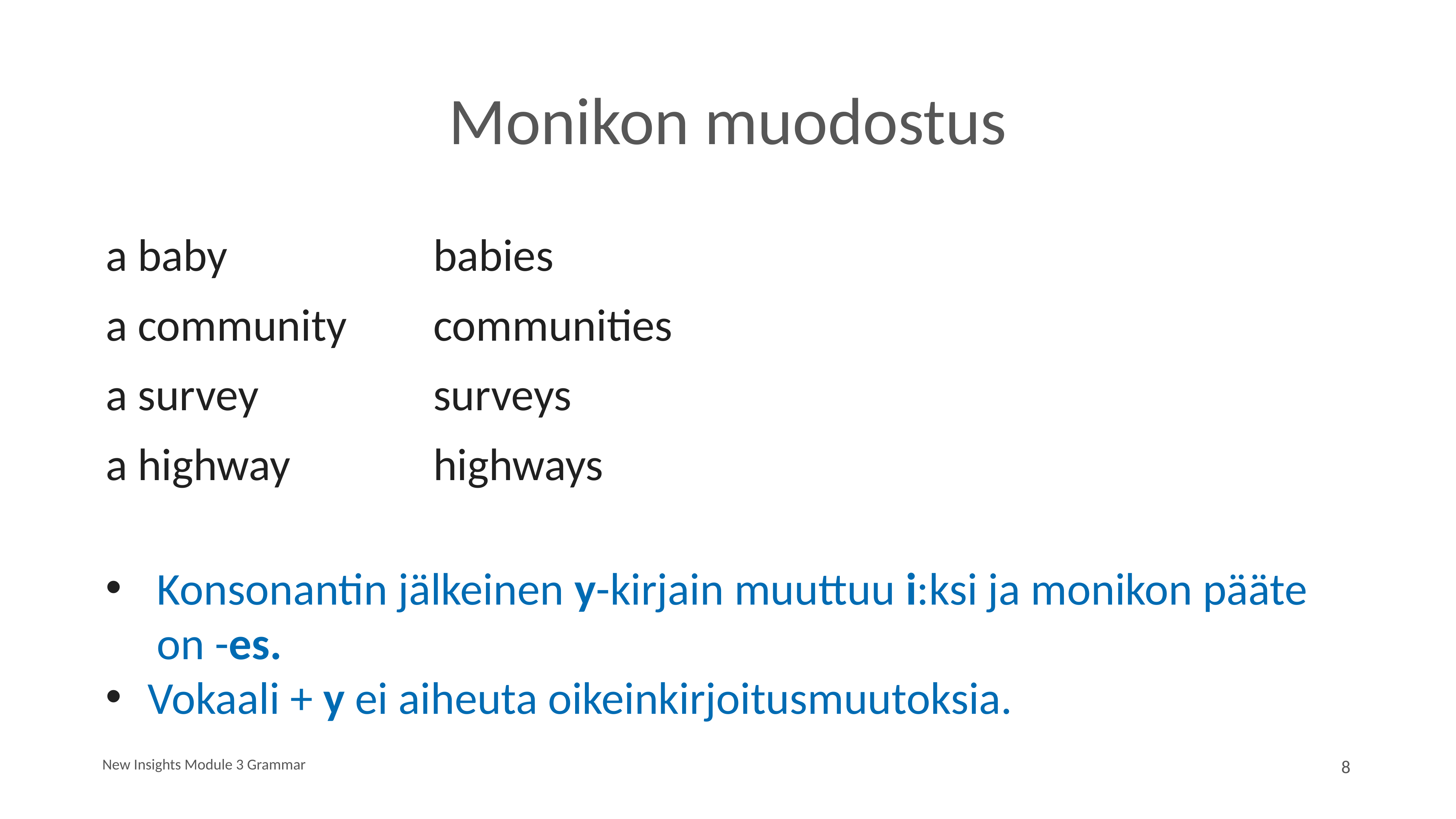

# Monikon muodostus
a baby
a community
a survey
a highway
Konsonantin jälkeinen y-kirjain muuttuu i:ksi ja monikon pääte on -es.
Vokaali + y ei aiheuta oikeinkirjoitusmuutoksia.
babies
communities
surveys
highways
New Insights Module 3 Grammar
8